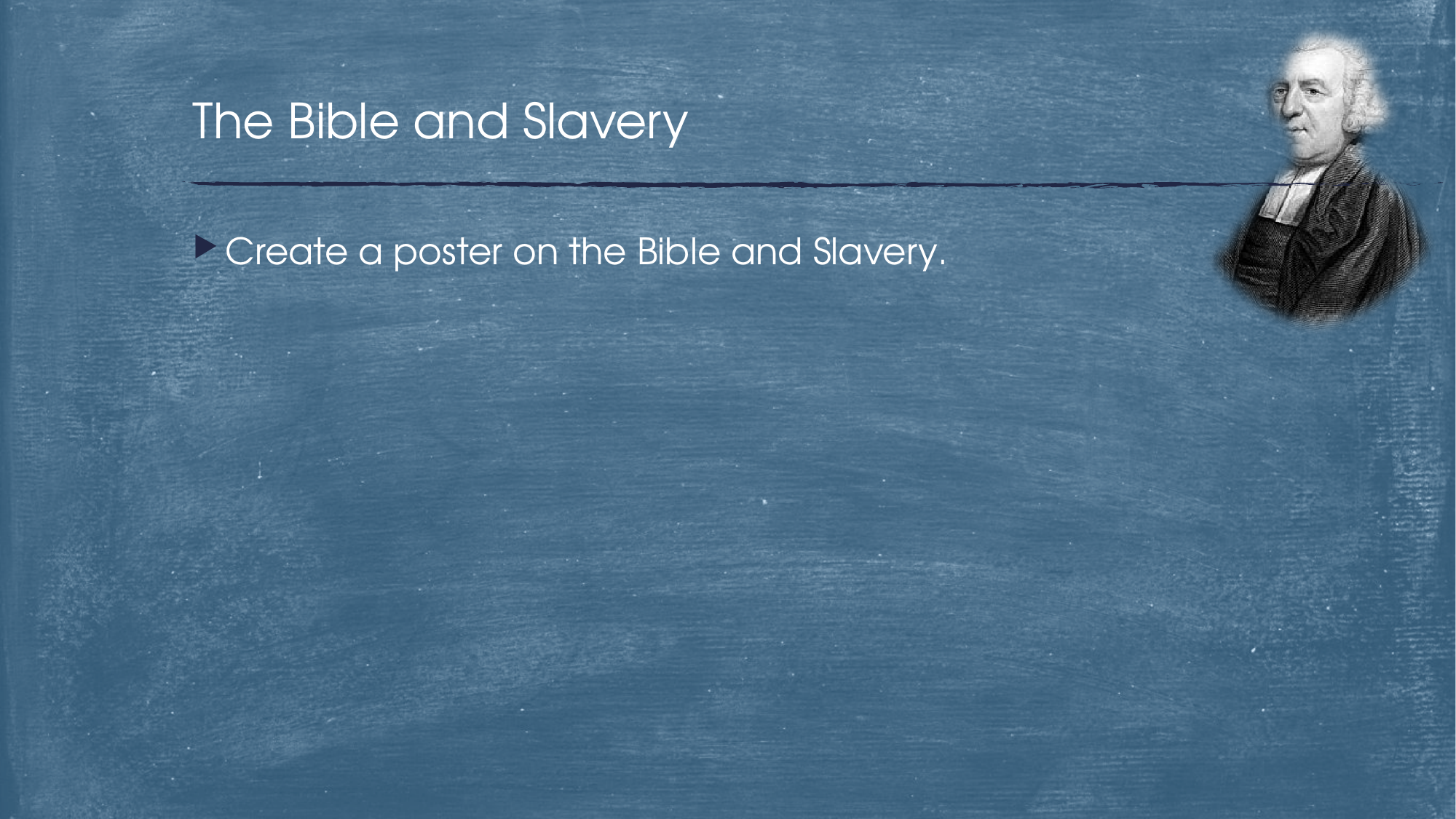

# The Bible and Slavery
Create a poster on the Bible and Slavery.